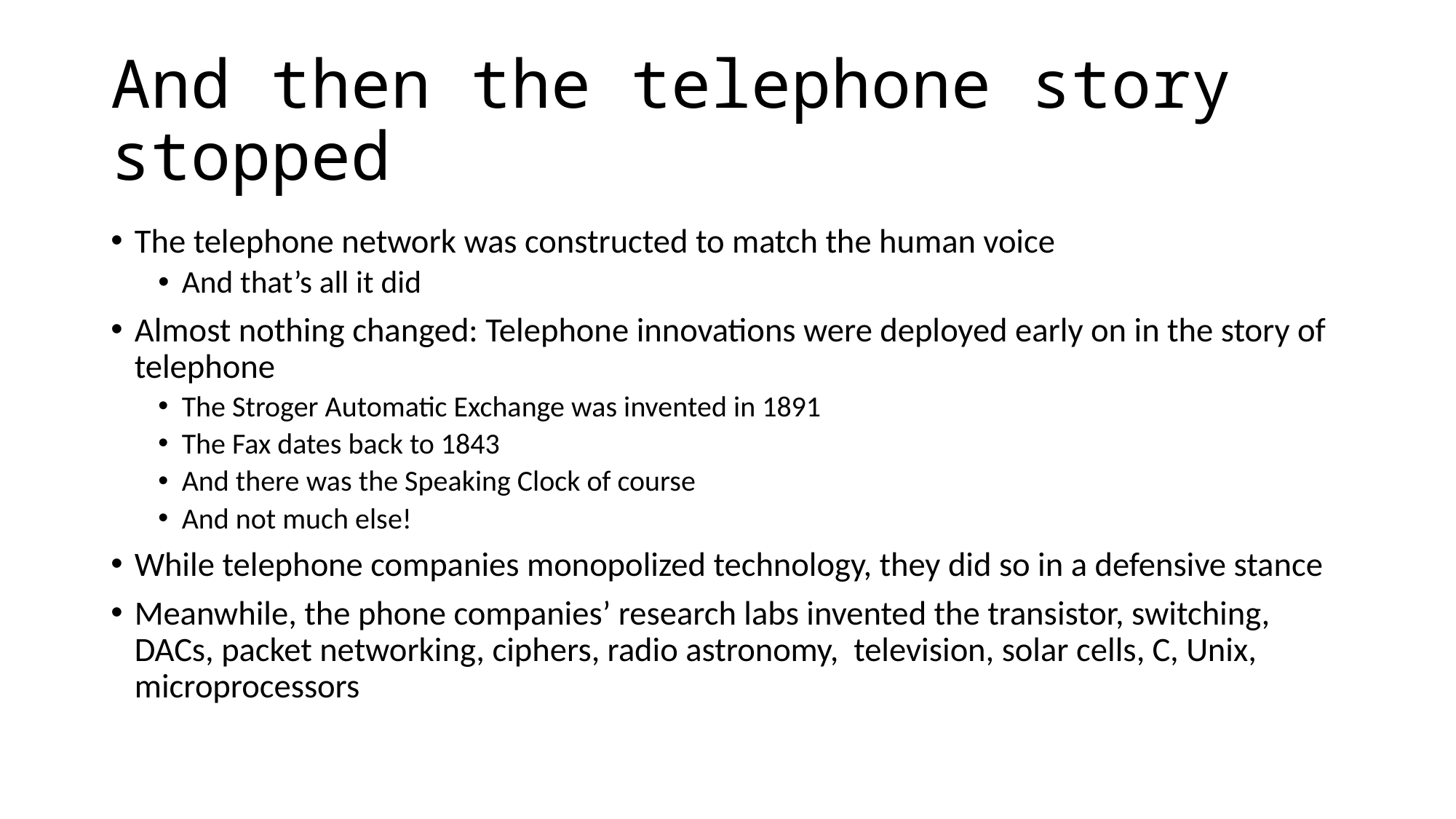

# And then the telephone story stopped
The telephone network was constructed to match the human voice
And that’s all it did
Almost nothing changed: Telephone innovations were deployed early on in the story of telephone
The Stroger Automatic Exchange was invented in 1891
The Fax dates back to 1843
And there was the Speaking Clock of course
And not much else!
While telephone companies monopolized technology, they did so in a defensive stance
Meanwhile, the phone companies’ research labs invented the transistor, switching, DACs, packet networking, ciphers, radio astronomy,  television, solar cells, C, Unix, microprocessors